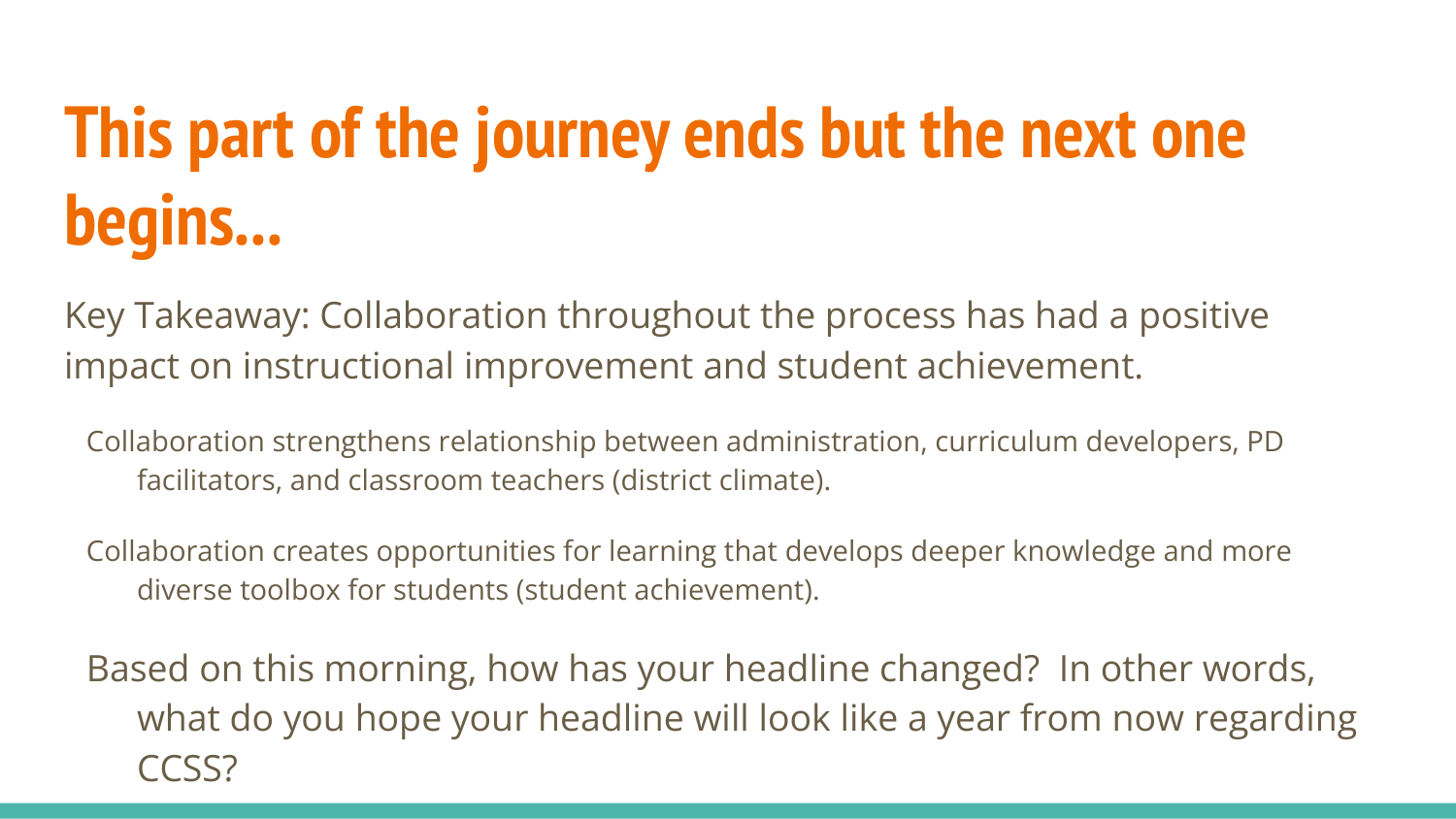

# This part of the journey ends but the next one begins...
Key Takeaway: Collaboration throughout the process has had a positive impact on instructional improvement and student achievement.
Collaboration strengthens relationship between administration, curriculum developers, PD facilitators, and classroom teachers (district climate).
Collaboration creates opportunities for learning that develops deeper knowledge and more diverse toolbox for students (student achievement).
Based on this morning, how has your headline changed?  In other words, what do you hope your headline will look like a year from now regarding CCSS?